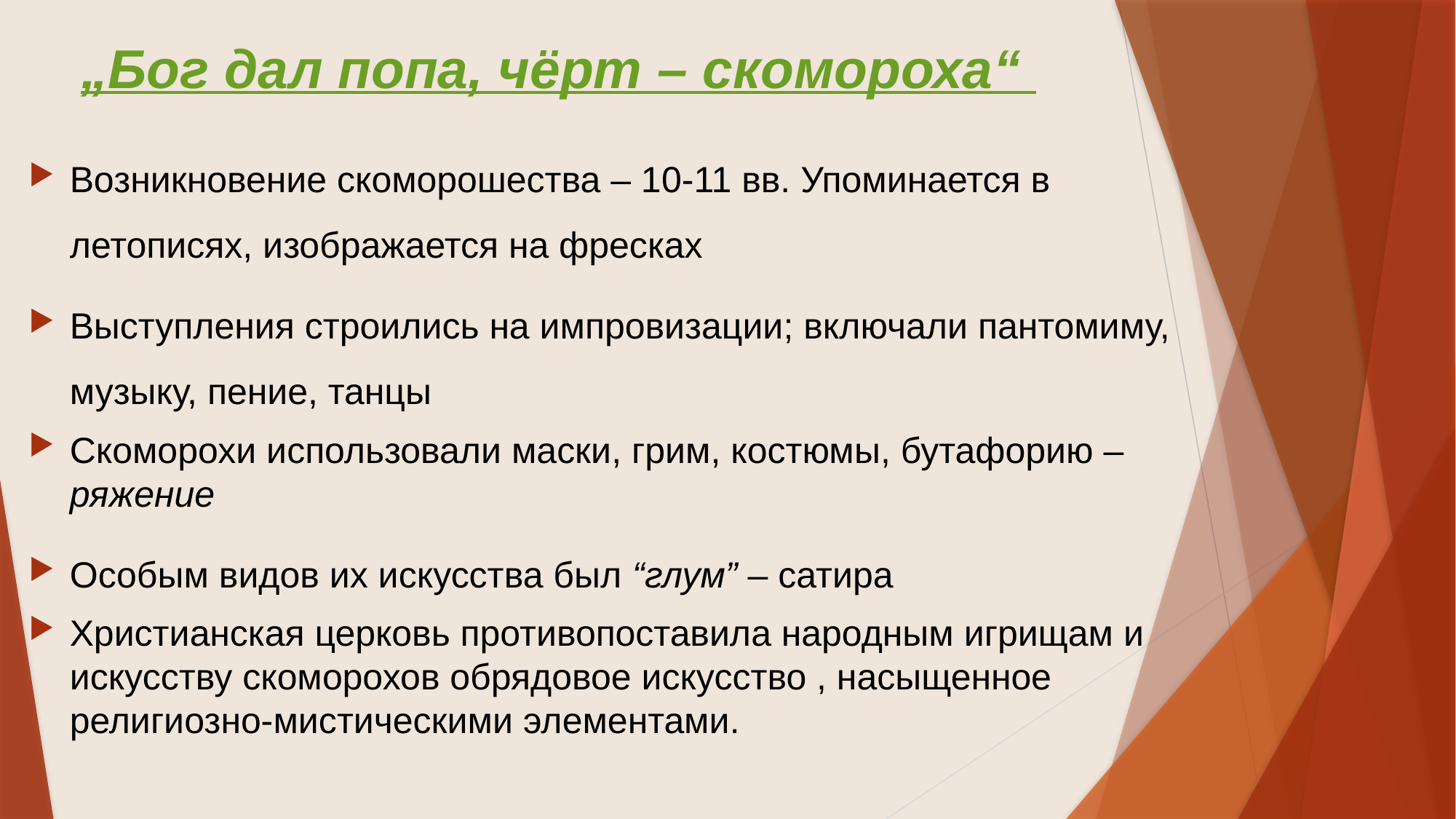

# „Бог дал попа, чёрт – скомороха“
Возникновение скоморошества – 10-11 вв. Упоминается в летописях, изображается на фресках
Выступления строились на импровизации; включали пантомиму, музыку, пение, танцы
Скоморохи использовали маски, грим, костюмы, бутафорию – ряжение
Особым видов их искусства был “глум” – сатира
Христианская церковь противопоставила народным игрищам и искусству скоморохов обрядовое искусство , насыщенное религиозно-мистическими элементами.